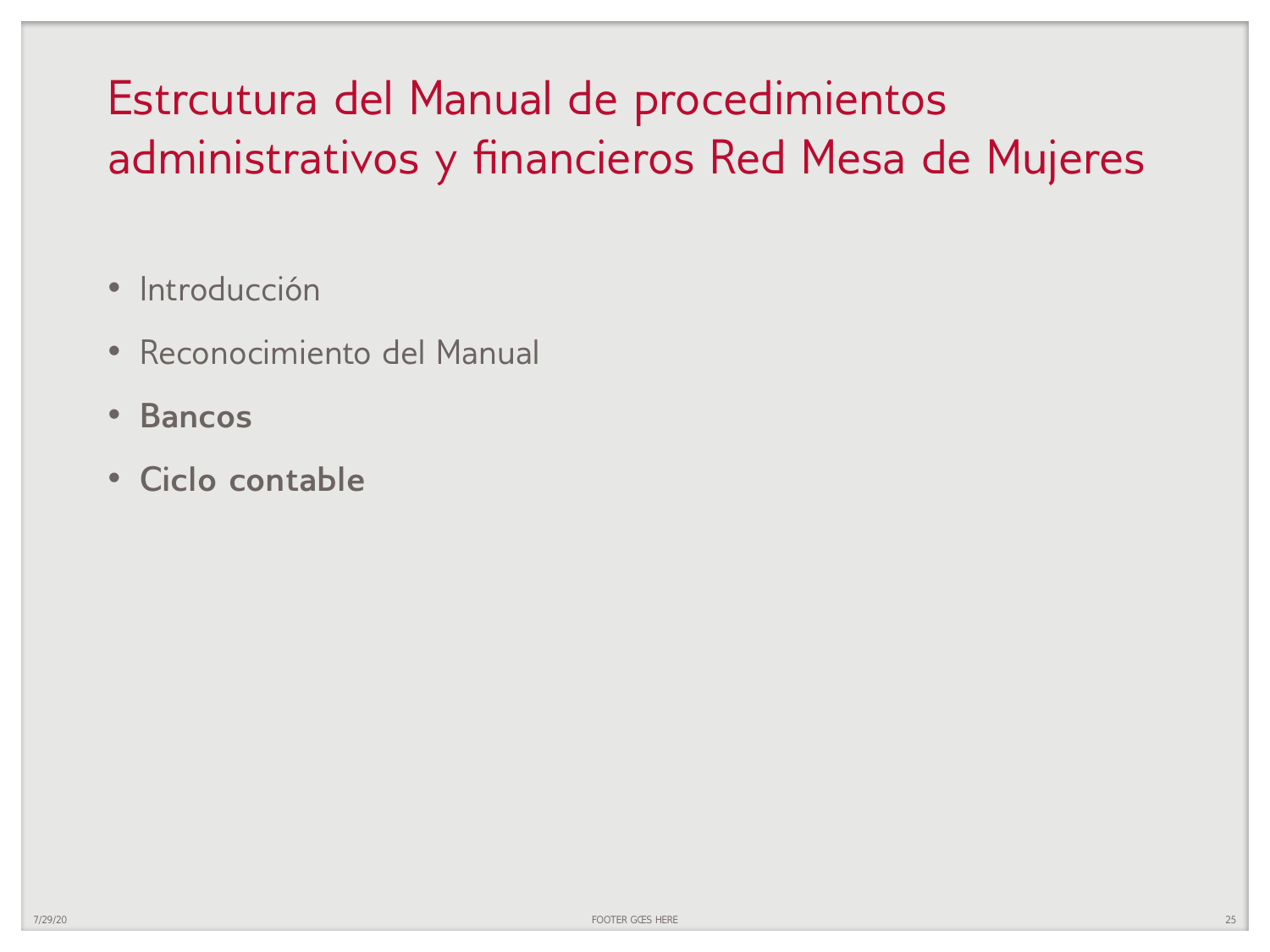

# Estrcutura del Manual de procedimientos administrativos y financieros Red Mesa de Mujeres
Introducción
Reconocimiento del Manual
Bancos
Ciclo contable
7/29/20
FOOTER GOES HERE
25